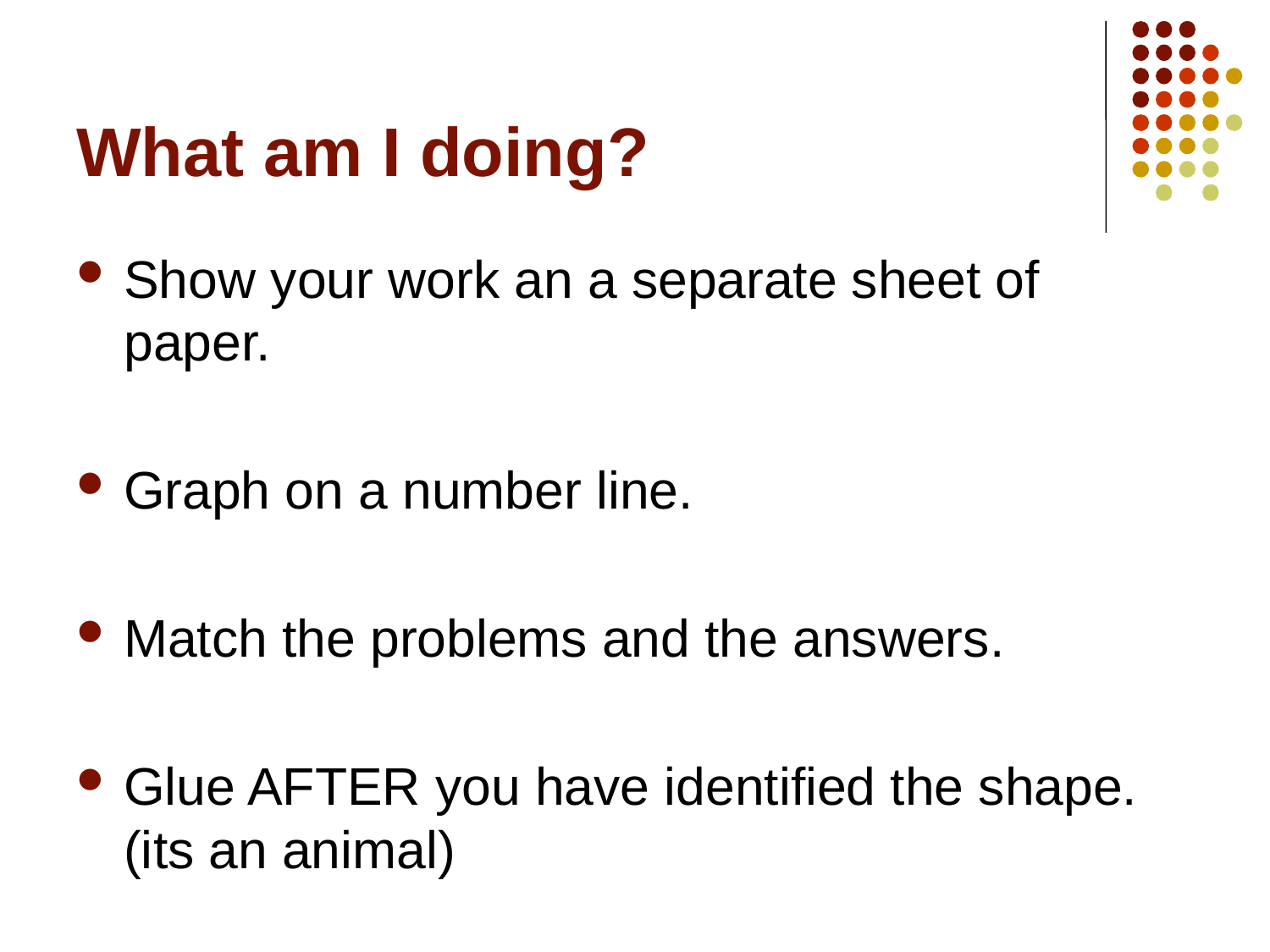

# What am I doing?
Show your work an a separate sheet of paper.

Graph on a number line.

Match the problems and the answers.

Glue AFTER you have identified the shape.  (its an animal)